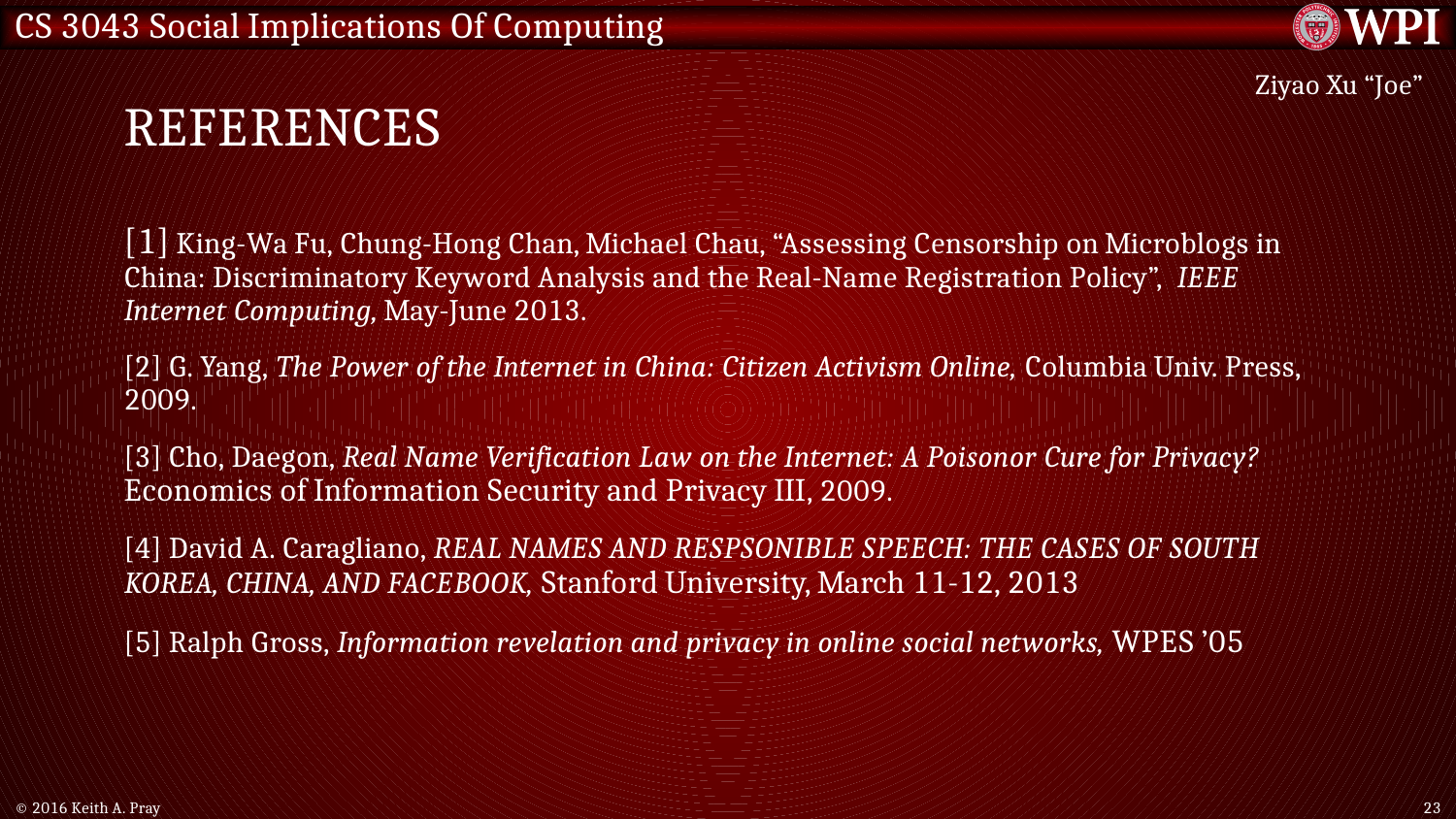

# References
Ziyao Xu “Joe”
[1] King-Wa Fu, Chung-Hong Chan, Michael Chau, “Assessing Censorship on Microblogs in China: Discriminatory Keyword Analysis and the Real-Name Registration Policy”,  IEEE Internet Computing, May-June 2013.
[2] G. Yang, The Power of the Internet in China: Citizen Activism Online, Columbia Univ. Press, 2009.
[3] Cho, Daegon, Real Name Verification Law on the Internet: A Poisonor Cure for Privacy? Economics of Information Security and Privacy III, 2009.
[4] David A. Caragliano, REAL NAMES AND RESPSONIBLE SPEECH: THE CASES OF SOUTH KOREA, CHINA, AND FACEBOOK, Stanford University, March 11-12, 2013
[5] Ralph Gross, Information revelation and privacy in online social networks, WPES ’05
© 2016 Keith A. Pray
23